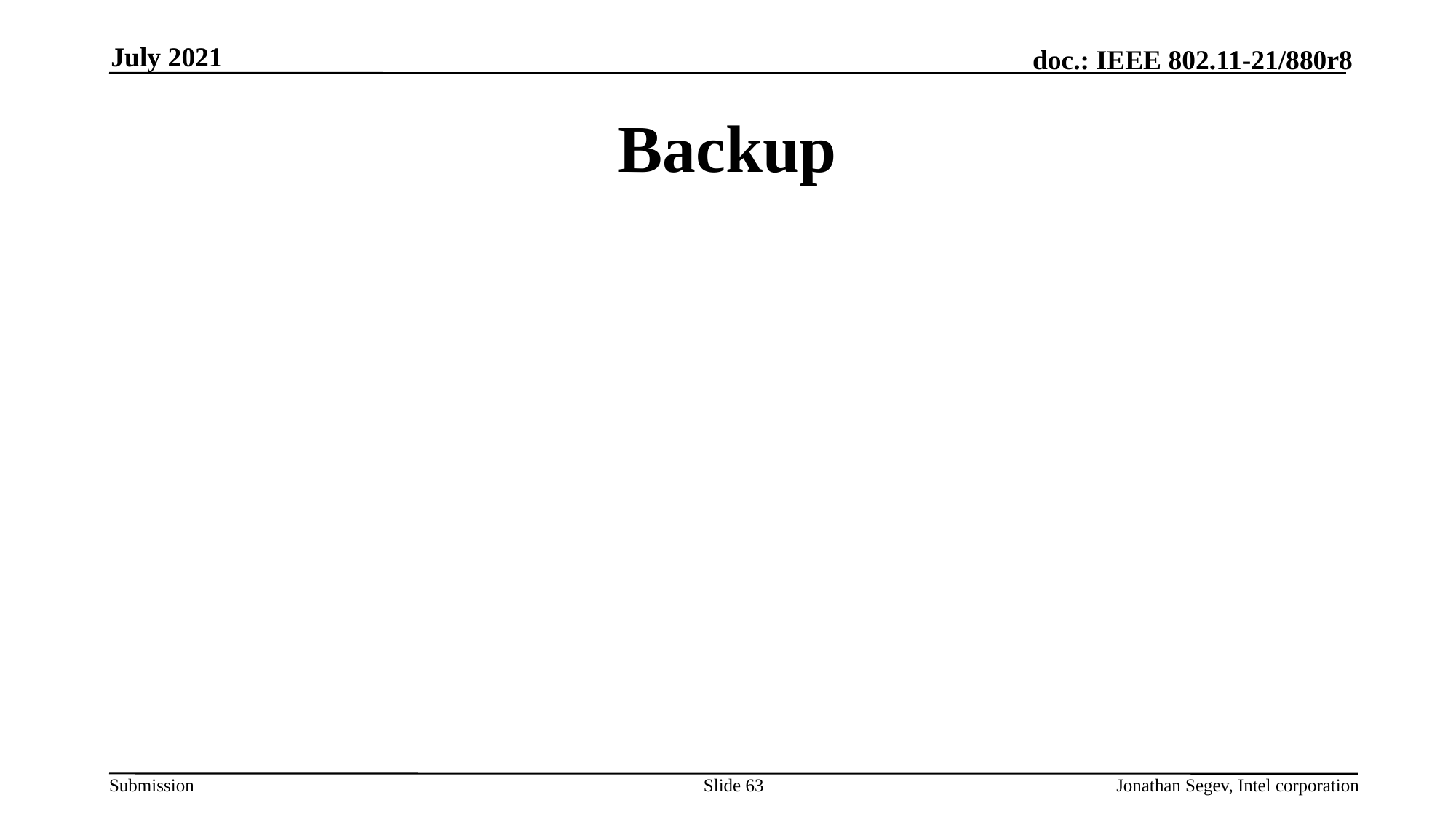

July 2021
# Backup

Slide 63
Jonathan Segev, Intel corporation